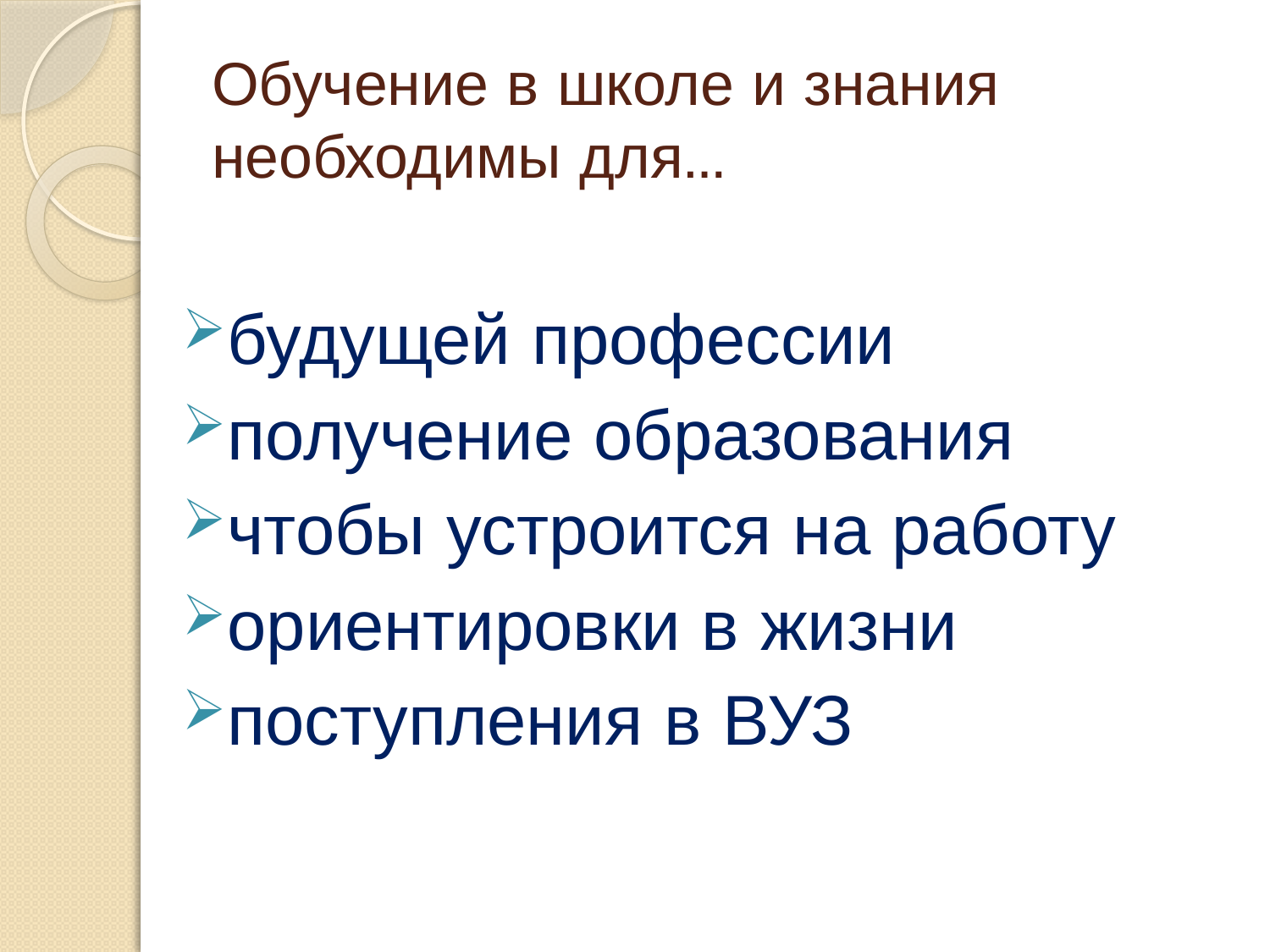

# Обучение в школе и знания необходимы для…
будущей профессии
получение образования
чтобы устроится на работу
ориентировки в жизни
поступления в ВУЗ